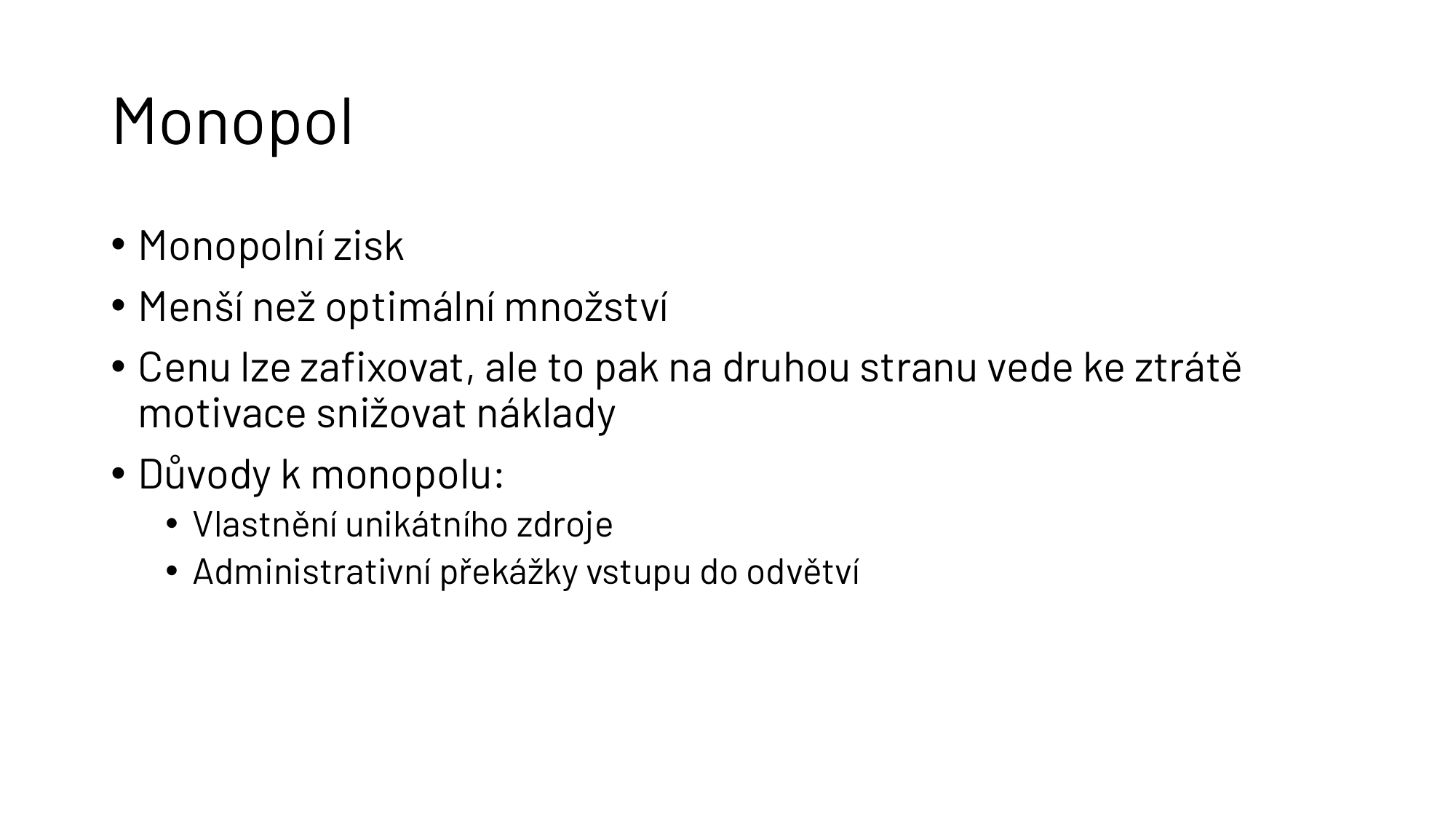

# Monopol
Monopolní zisk
Menší než optimální množství
Cenu lze zafixovat, ale to pak na druhou stranu vede ke ztrátě motivace snižovat náklady
Důvody k monopolu:
Vlastnění unikátního zdroje
Administrativní překážky vstupu do odvětví